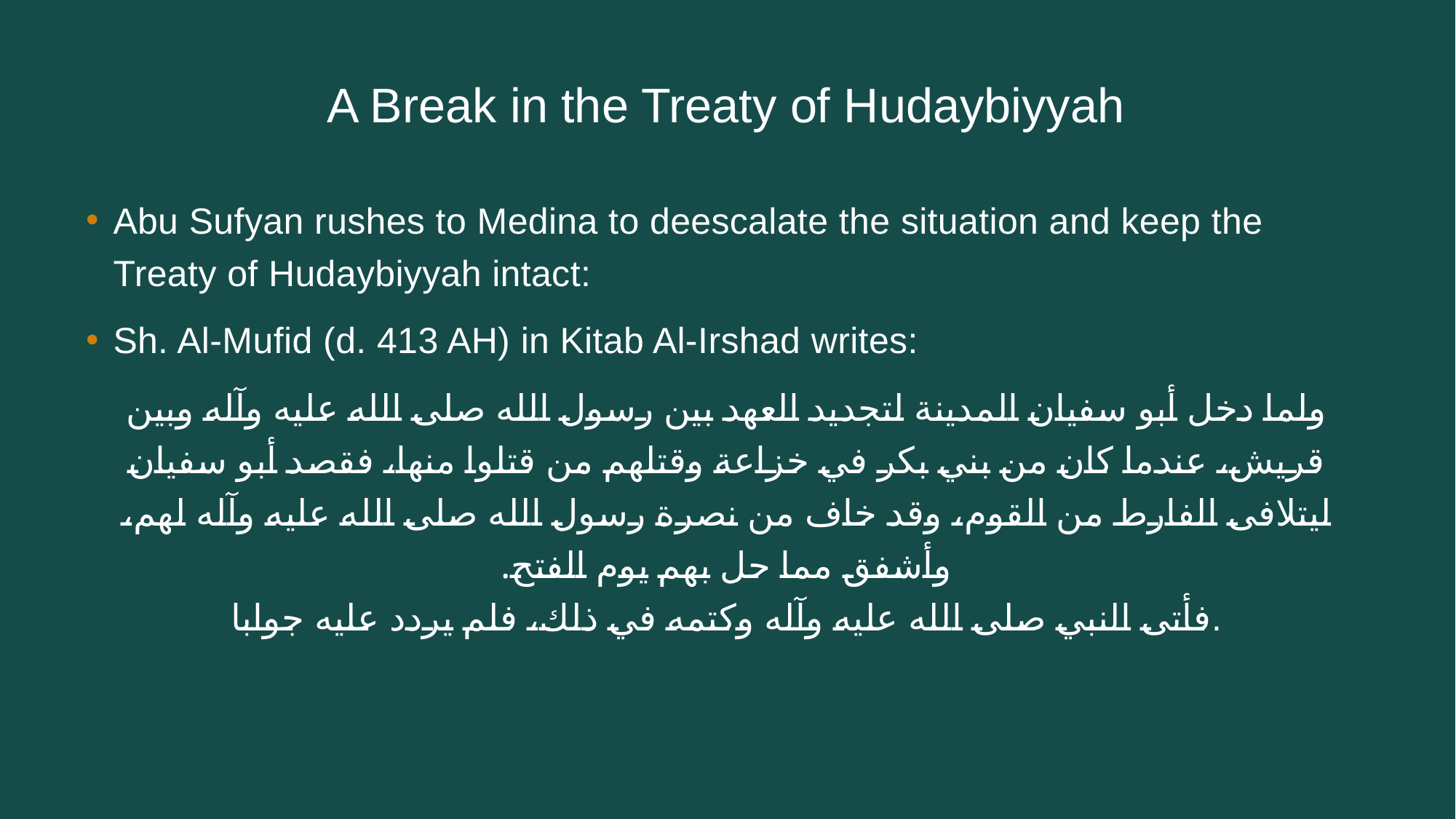

# A Break in the Treaty of Hudaybiyyah
Abu Sufyan rushes to Medina to deescalate the situation and keep the Treaty of Hudaybiyyah intact:
Sh. Al-Mufid (d. 413 AH) in Kitab Al-Irshad writes:
ولما دخل أبو سفيان المدينة لتجديد العهد بين رسول الله صلى الله عليه وآله وبين قريش، عندما كان من بني بكر في خزاعة وقتلهم من قتلوا منها، فقصد أبو سفيان ليتلافى الفارط من القوم، وقد خاف من نصرة رسول الله صلى الله عليه وآله لهم، وأشفق مما حل بهم يوم الفتح.
فأتى النبي صلى الله عليه وآله وكتمه في ذلك، فلم يردد عليه جوابا.